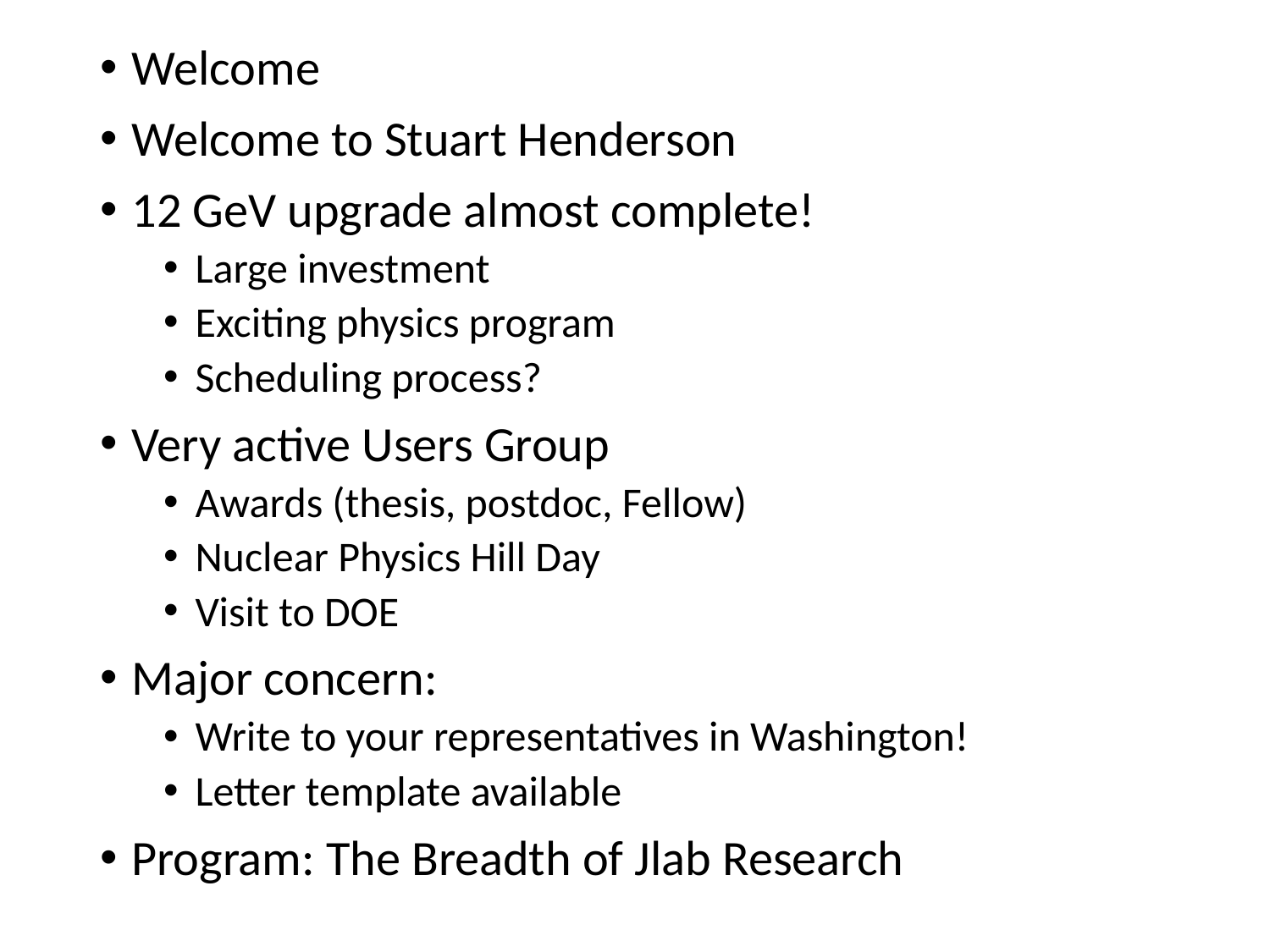

Welcome
Welcome to Stuart Henderson
12 GeV upgrade almost complete!
Large investment
Exciting physics program
Scheduling process?
Very active Users Group
Awards (thesis, postdoc, Fellow)
Nuclear Physics Hill Day
Visit to DOE
Major concern:
Write to your representatives in Washington!
Letter template available
Program: The Breadth of Jlab Research